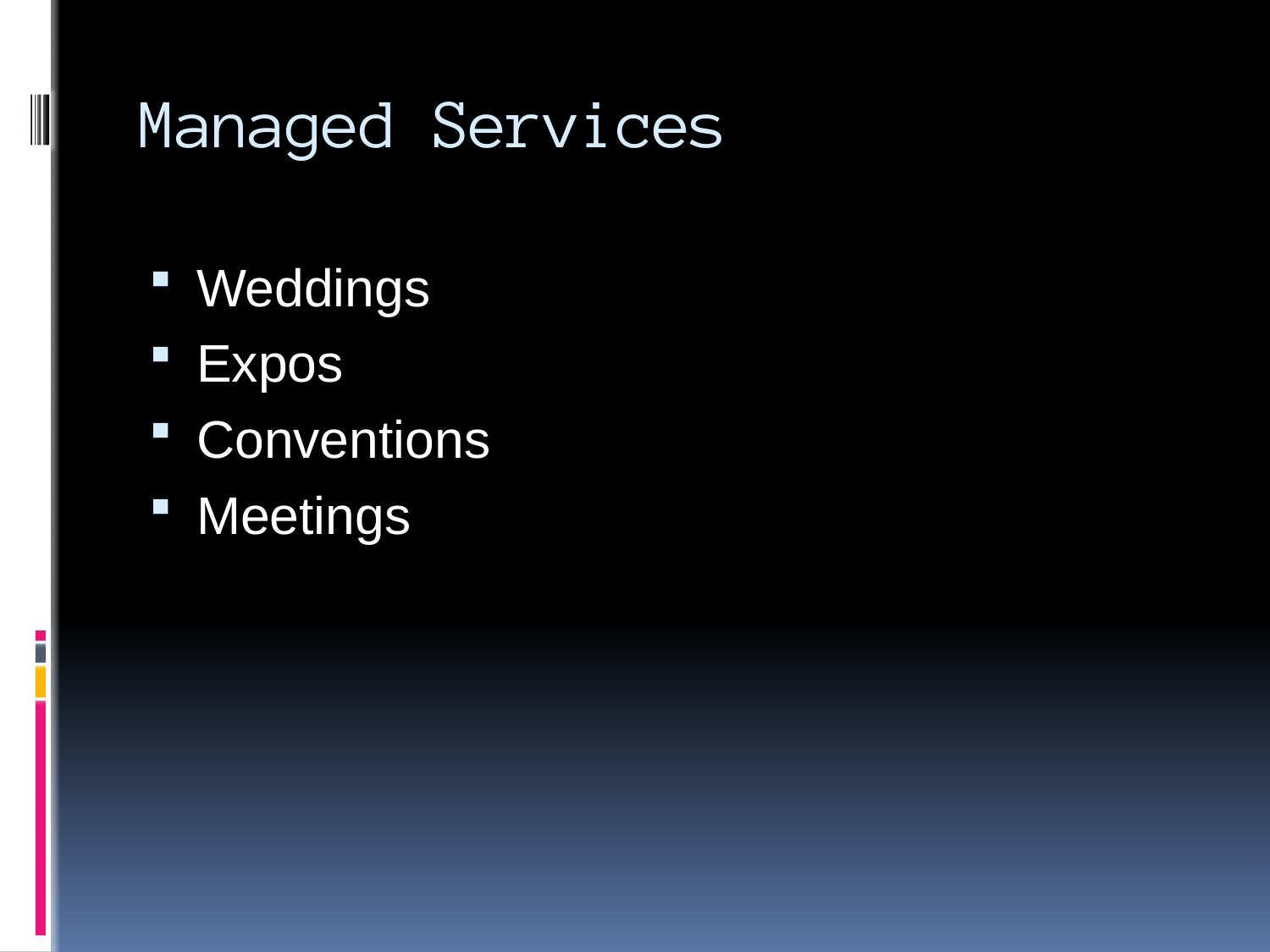

# Managed Services
Weddings
Expos
Conventions
Meetings